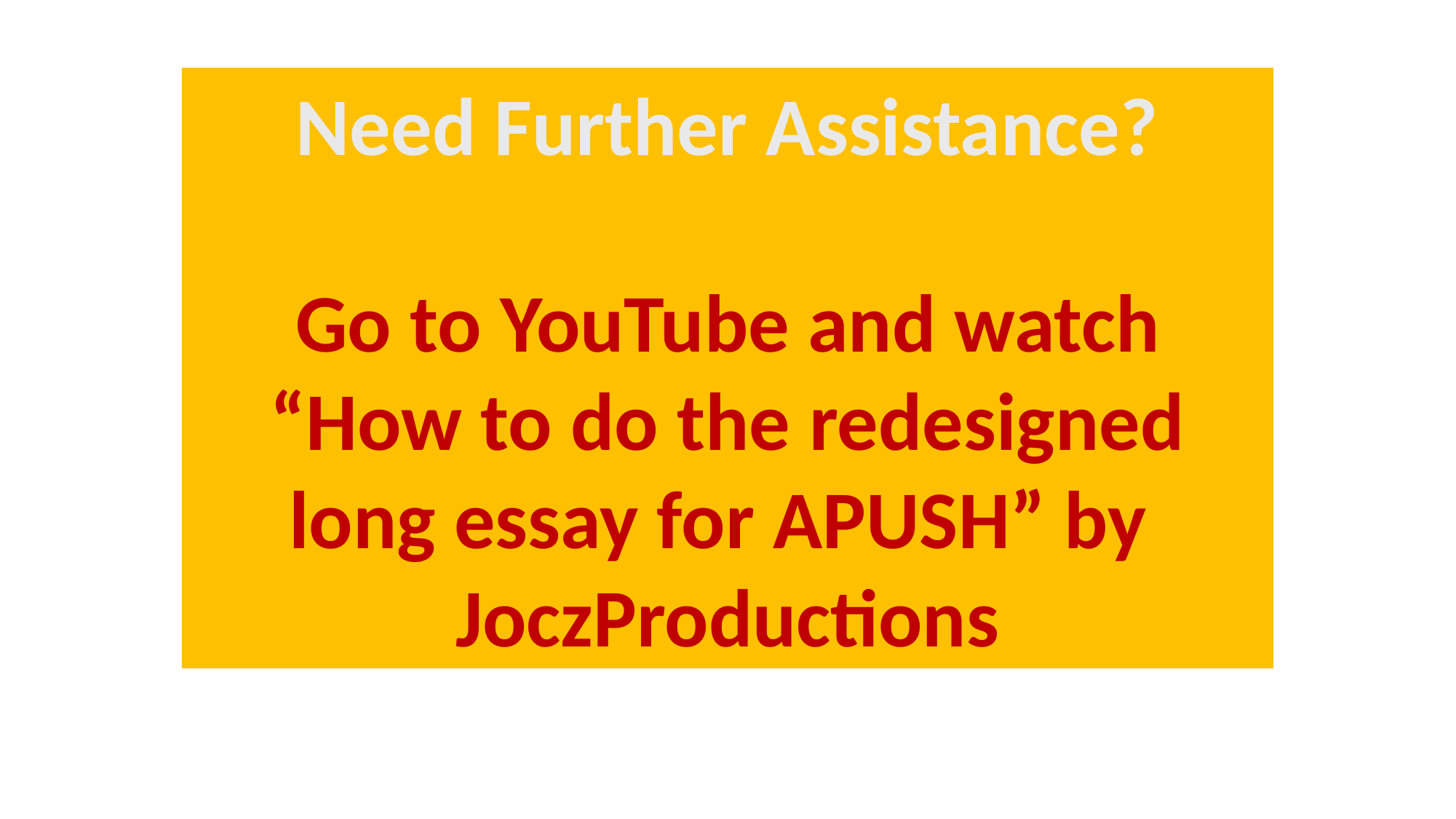

Need Further Assistance?

Go to YouTube and watch
“How to do the redesigned long essay for APUSH” by
JoczProductions